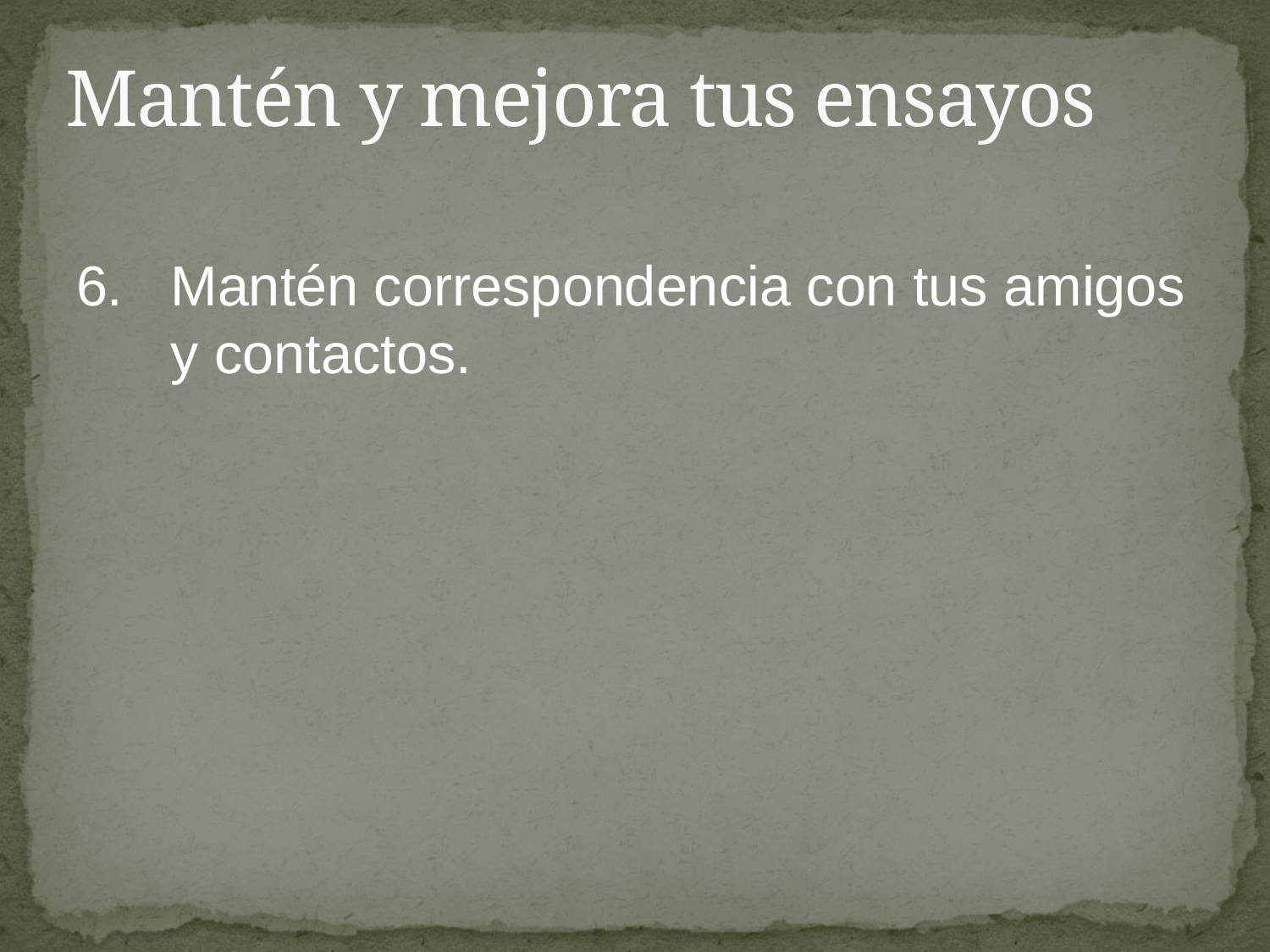

# Mantén y mejora tus ensayos
6.	Mantén correspondencia con tus amigos y contactos.